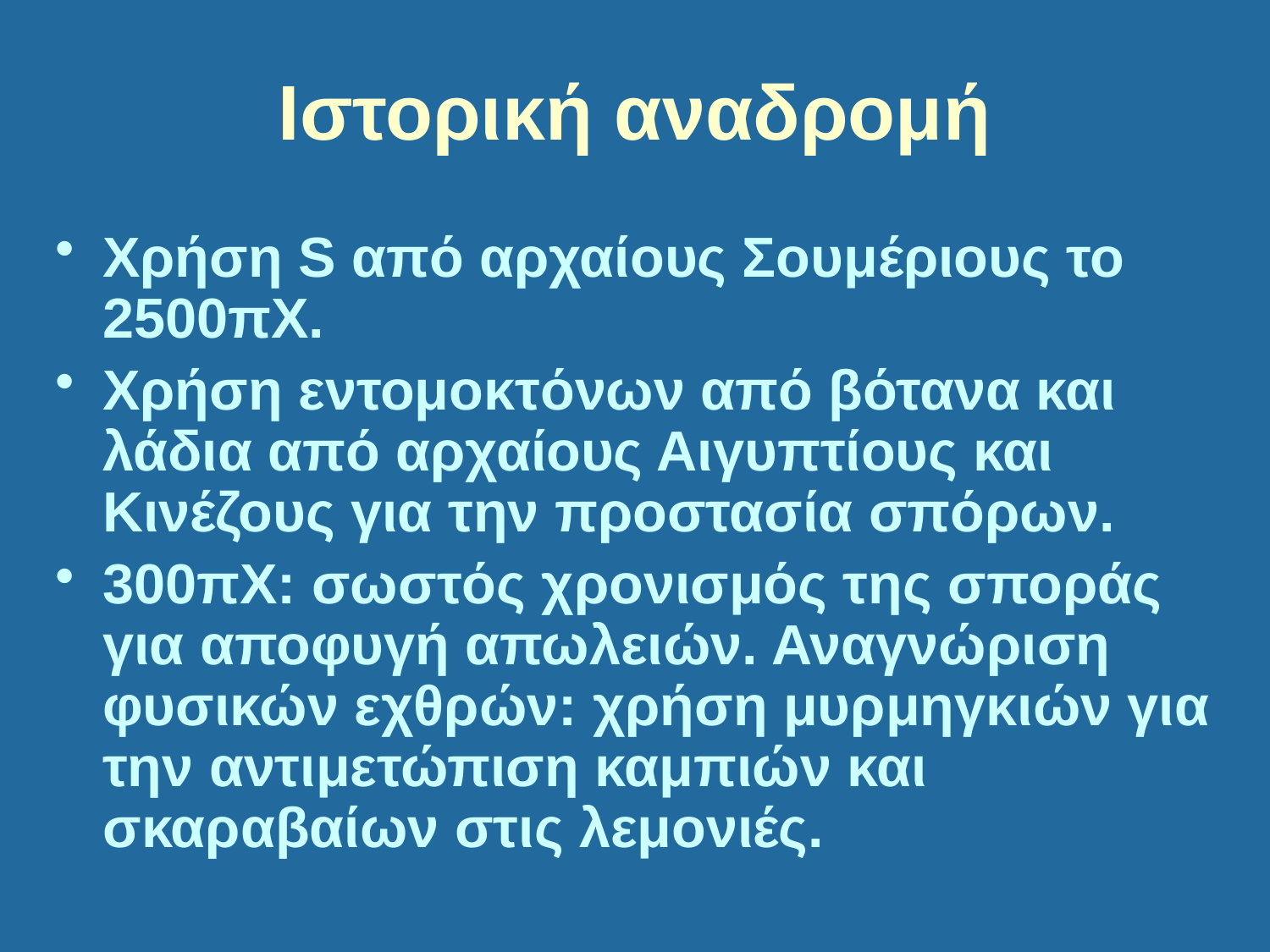

# Ιστορική αναδρομή
Χρήση S από αρχαίους Σουμέριους το 2500πΧ.
Χρήση εντομοκτόνων από βότανα και λάδια από αρχαίους Αιγυπτίους και Κινέζους για την προστασία σπόρων.
300πΧ: σωστός χρονισμός της σποράς για αποφυγή απωλειών. Αναγνώριση φυσικών εχθρών: χρήση μυρμηγκιών για την αντιμετώπιση καμπιών και σκαραβαίων στις λεμονιές.